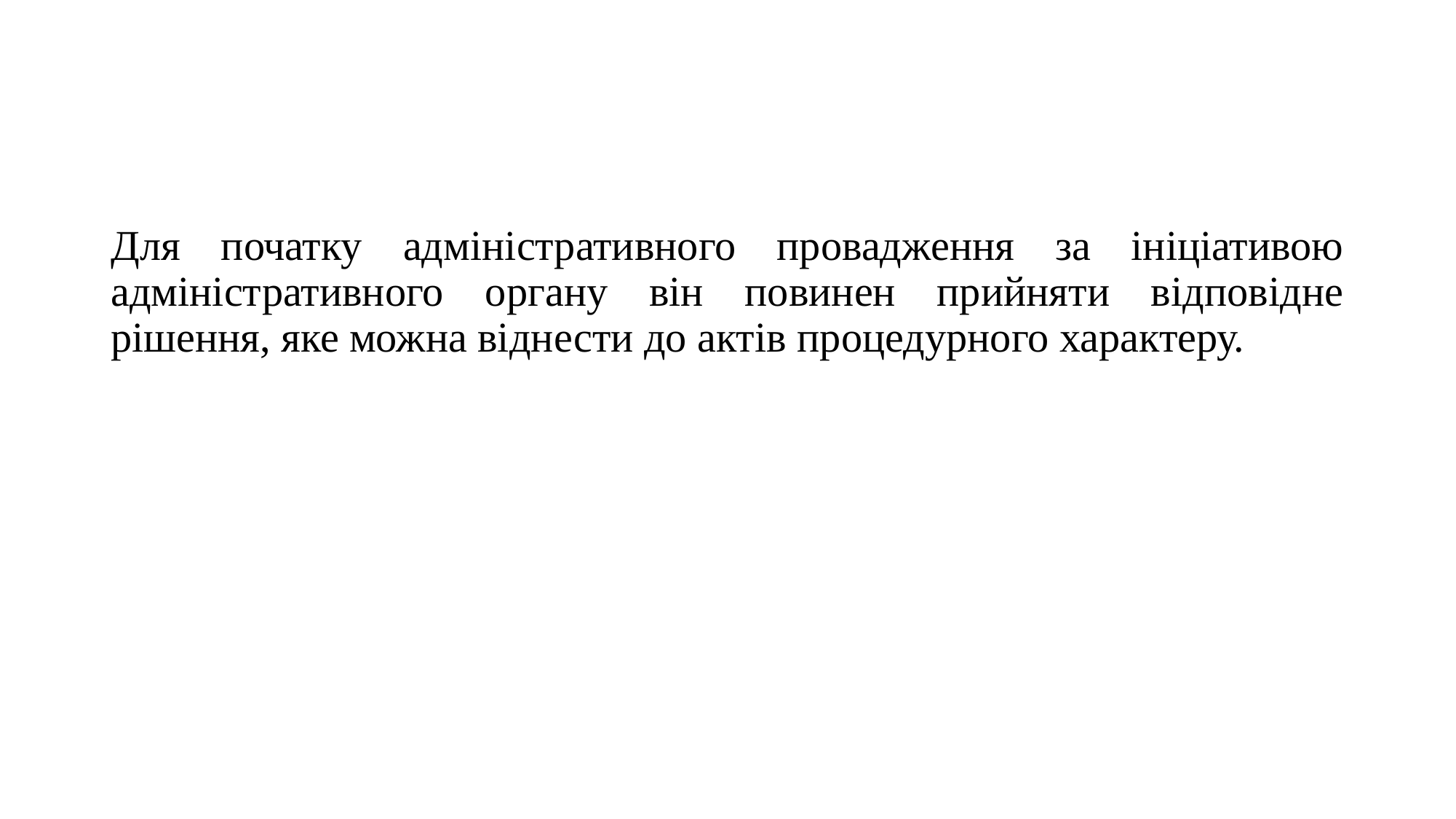

Для початку адміністративного провадження за ініціативою адміністративного органу він повинен прийняти відповідне рішення, яке можна віднести до актів процедурного характеру.